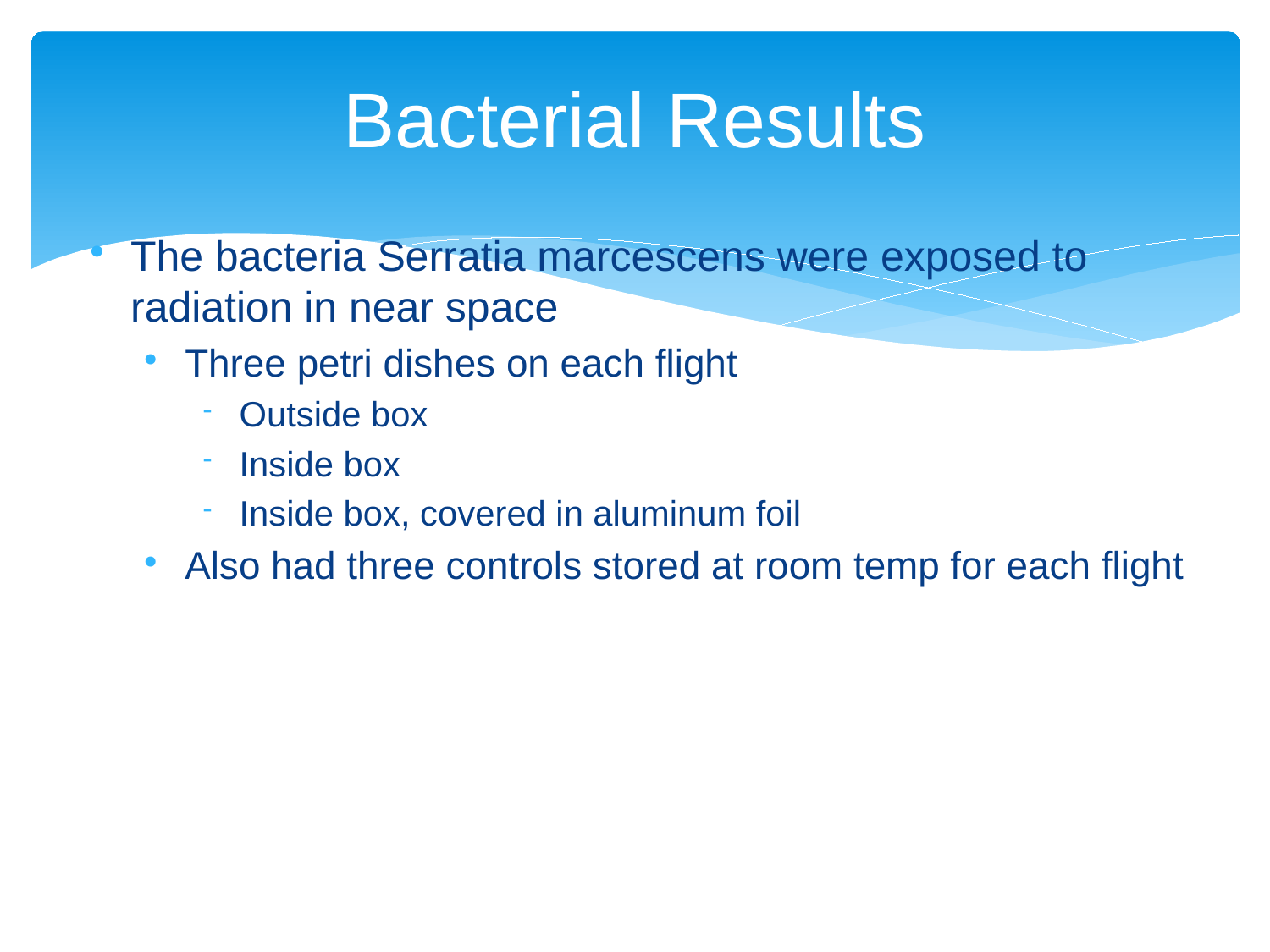

# Bacterial Results
The bacteria Serratia marcescens were exposed to radiation in near space
Three petri dishes on each flight
Outside box
Inside box
Inside box, covered in aluminum foil
Also had three controls stored at room temp for each flight